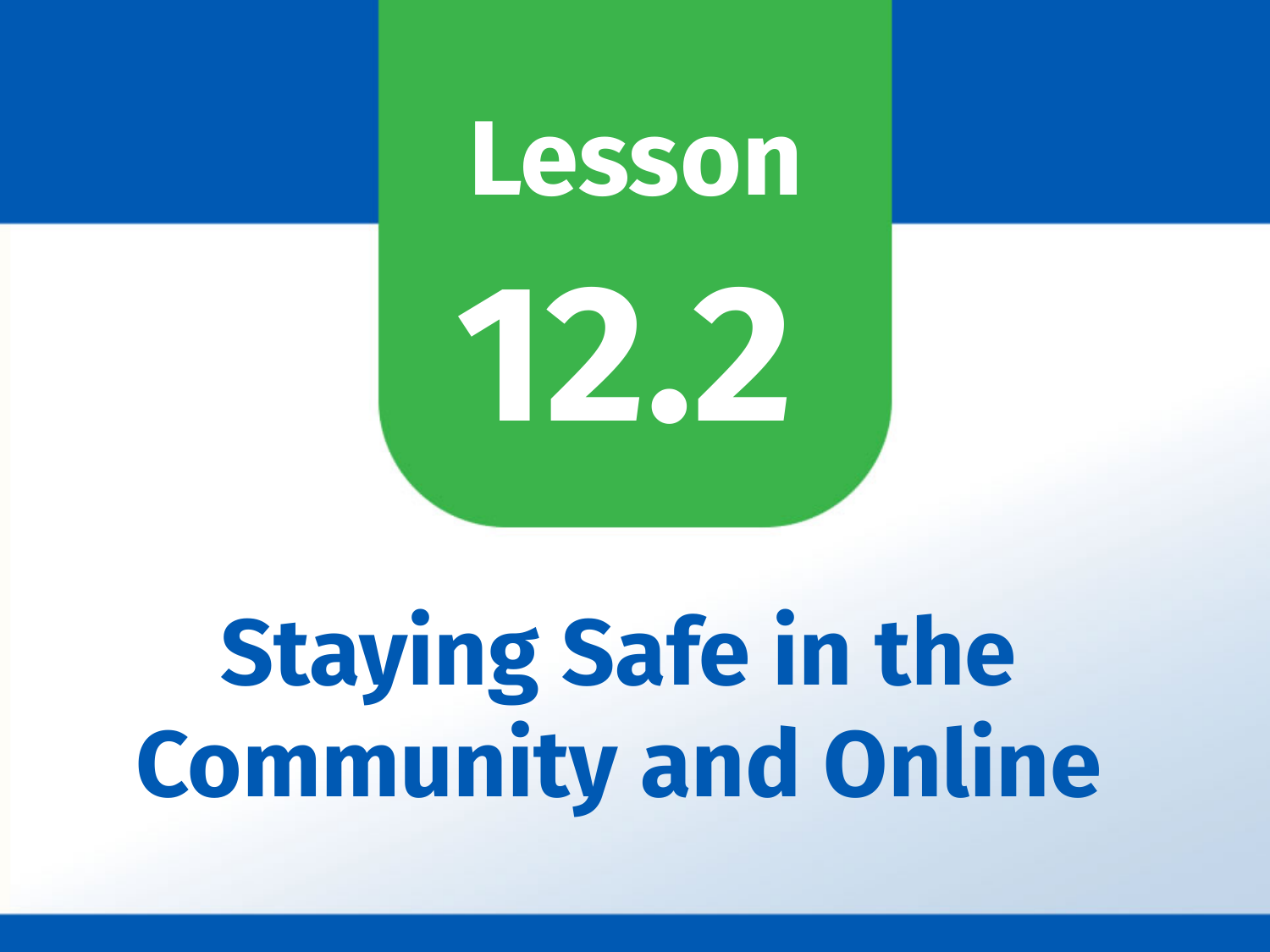

# 12.2
Staying Safe in the Community and Online